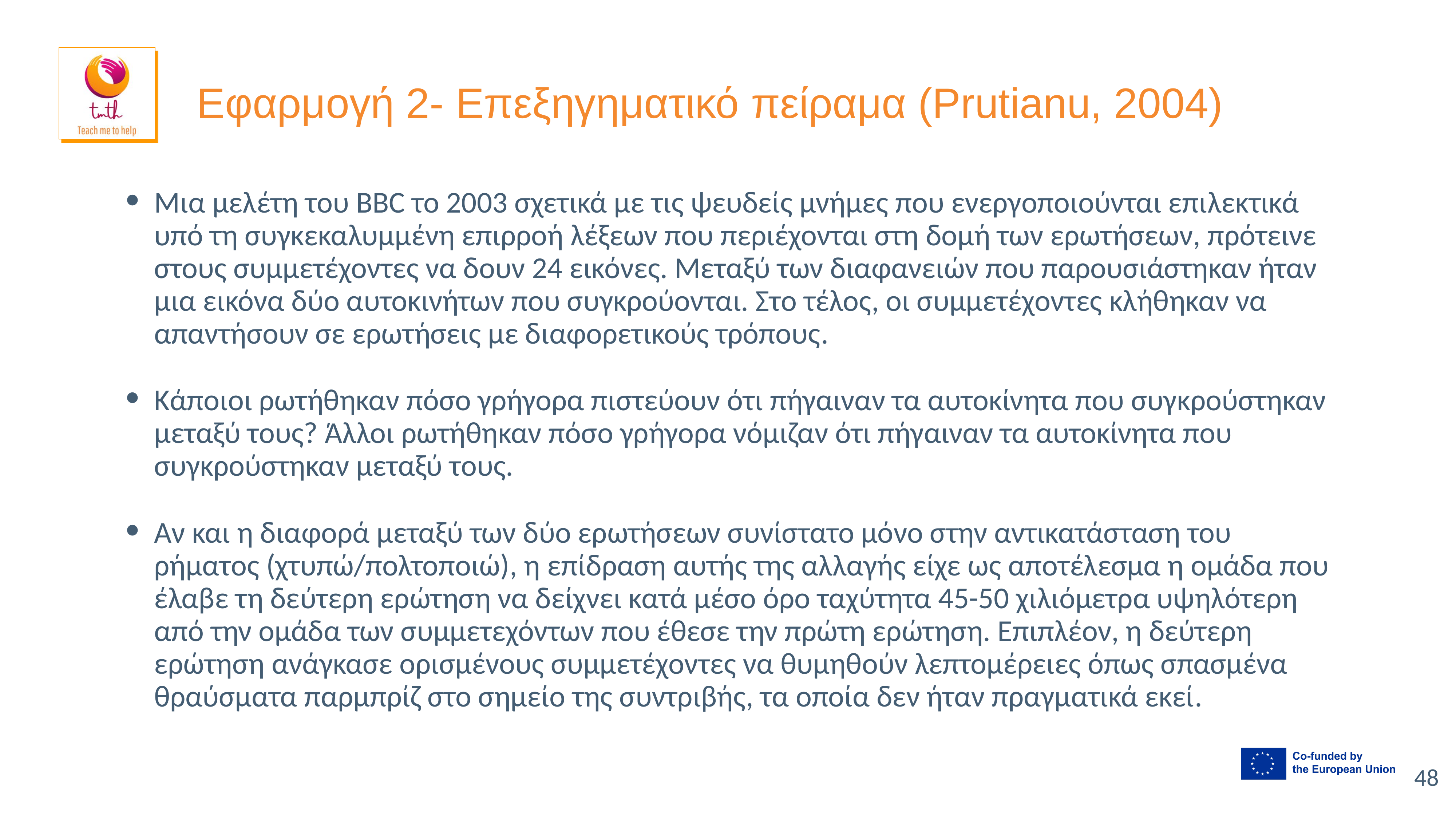

# Εφαρμογή 2- Επεξηγηματικό πείραμα (Prutianu, 2004)
Μια μελέτη του BBC το 2003 σχετικά με τις ψευδείς μνήμες που ενεργοποιούνται επιλεκτικά υπό τη συγκεκαλυμμένη επιρροή λέξεων που περιέχονται στη δομή των ερωτήσεων, πρότεινε στους συμμετέχοντες να δουν 24 εικόνες. Μεταξύ των διαφανειών που παρουσιάστηκαν ήταν μια εικόνα δύο αυτοκινήτων που συγκρούονται. Στο τέλος, οι συμμετέχοντες κλήθηκαν να απαντήσουν σε ερωτήσεις με διαφορετικούς τρόπους.
Κάποιοι ρωτήθηκαν πόσο γρήγορα πιστεύουν ότι πήγαιναν τα αυτοκίνητα που συγκρούστηκαν μεταξύ τους? Άλλοι ρωτήθηκαν πόσο γρήγορα νόμιζαν ότι πήγαιναν τα αυτοκίνητα που συγκρούστηκαν μεταξύ τους.
Αν και η διαφορά μεταξύ των δύο ερωτήσεων συνίστατο μόνο στην αντικατάσταση του ρήματος (χτυπώ/πολτοποιώ), η επίδραση αυτής της αλλαγής είχε ως αποτέλεσμα η ομάδα που έλαβε τη δεύτερη ερώτηση να δείχνει κατά μέσο όρο ταχύτητα 45-50 χιλιόμετρα υψηλότερη από την ομάδα των συμμετεχόντων που έθεσε την πρώτη ερώτηση. Επιπλέον, η δεύτερη ερώτηση ανάγκασε ορισμένους συμμετέχοντες να θυμηθούν λεπτομέρειες όπως σπασμένα θραύσματα παρμπρίζ στο σημείο της συντριβής, τα οποία δεν ήταν πραγματικά εκεί.
48